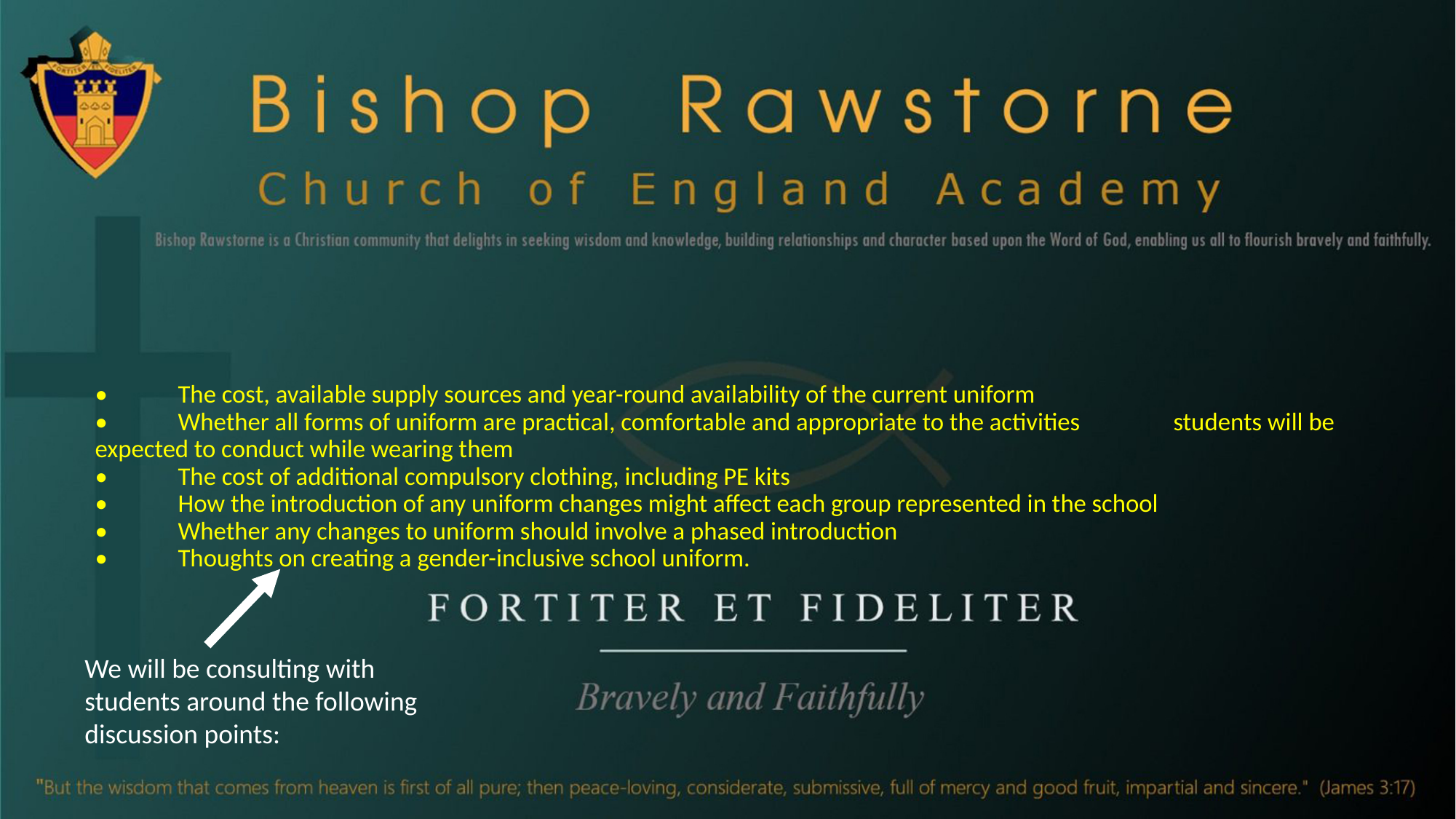

# •	The cost, available supply sources and year-round availability of the current uniform •	Whether all forms of uniform are practical, comfortable and appropriate to the activities   	students will be expected to conduct while wearing them •	The cost of additional compulsory clothing, including PE kits •	How the introduction of any uniform changes might affect each group represented in the school •	Whether any changes to uniform should involve a phased introduction •	Thoughts on creating a gender-inclusive school uniform.
We will be consulting with students around the following discussion points: